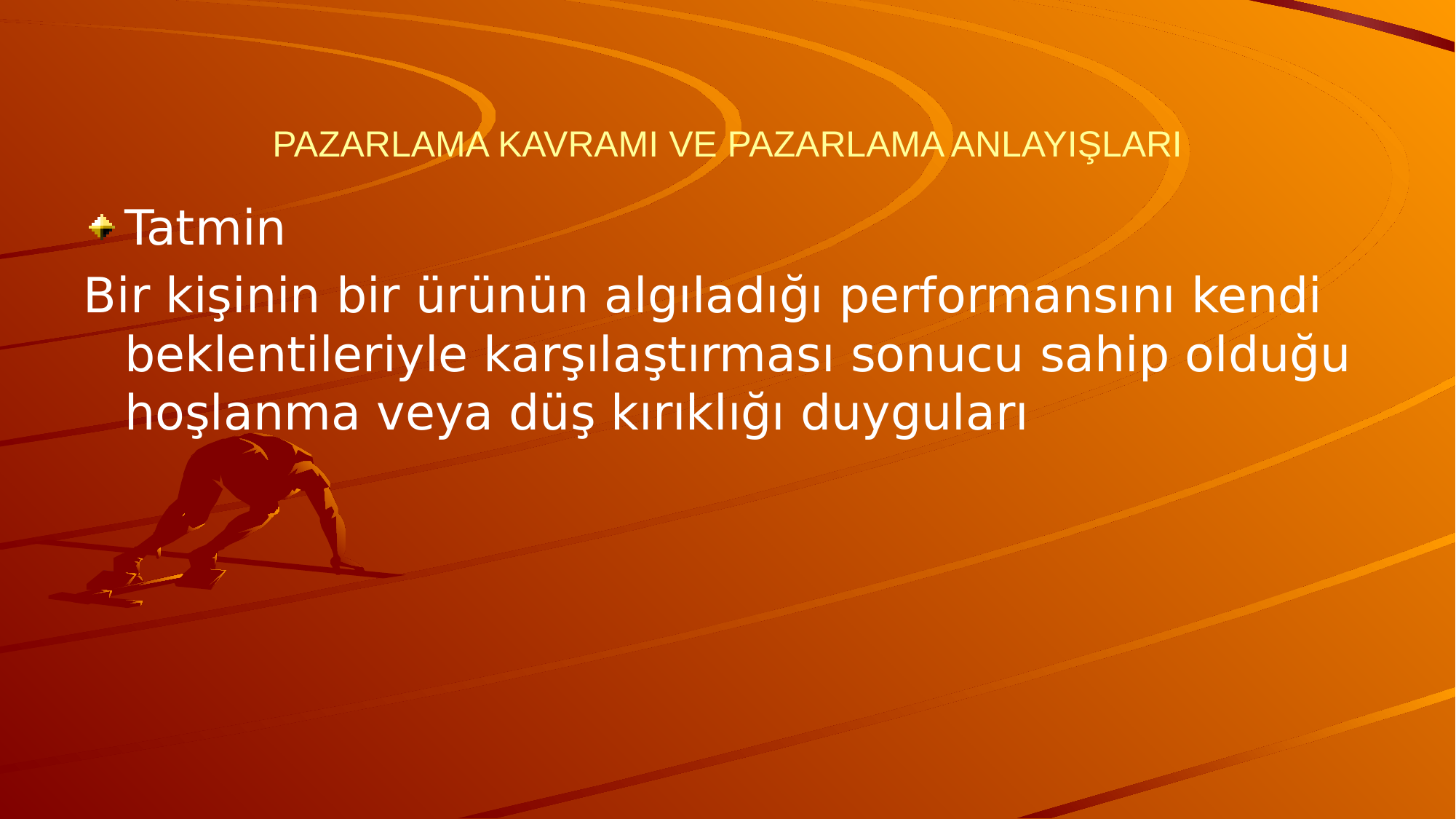

# PAZARLAMA KAVRAMI VE PAZARLAMA ANLAYIŞLARI
Tatmin
Bir kişinin bir ürünün algıladığı performansını kendi beklentileriyle karşılaştırması sonucu sahip olduğu hoşlanma veya düş kırıklığı duyguları